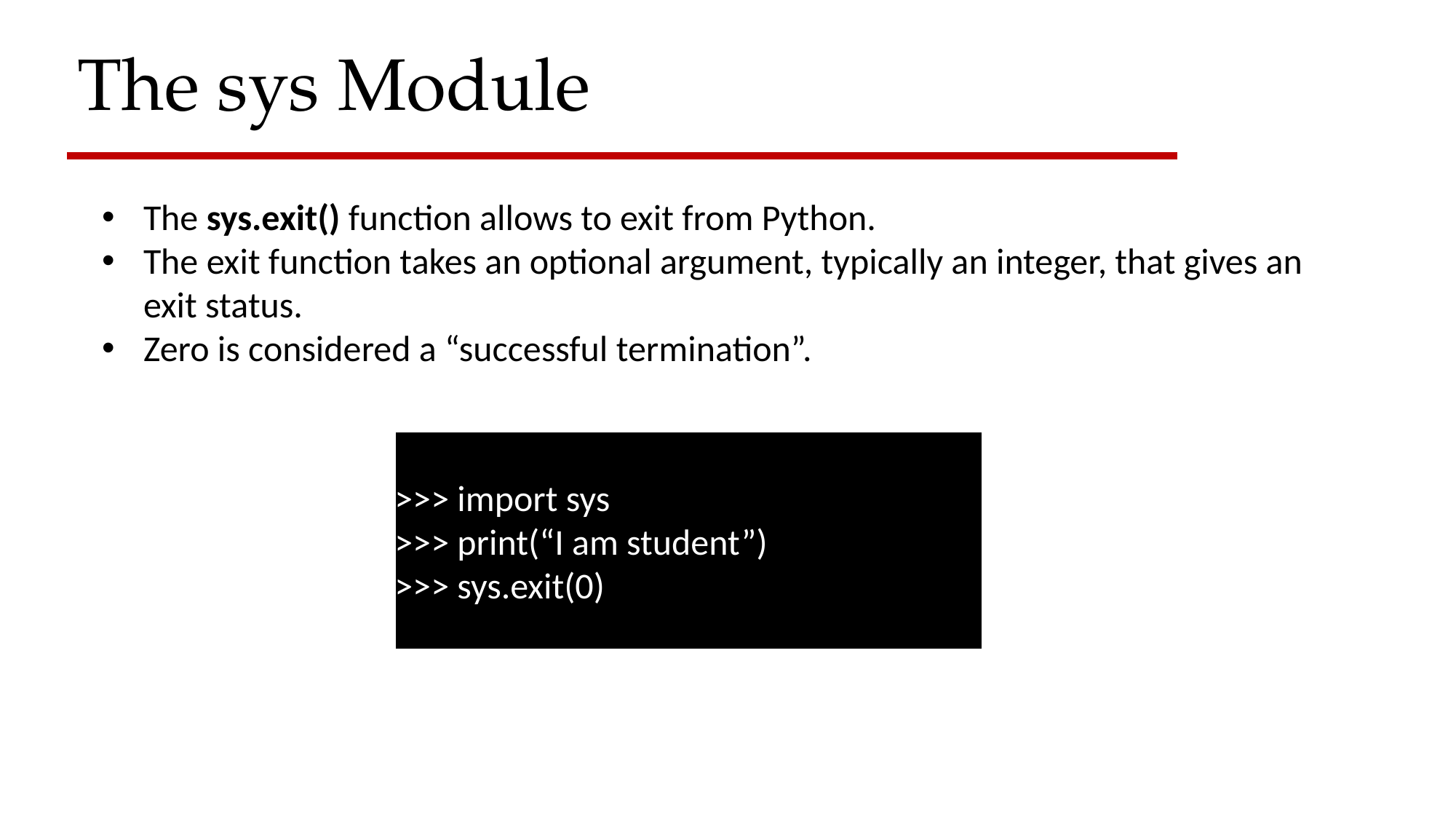

The sys Module
The sys.exit() function allows to exit from Python.
The exit function takes an optional argument, typically an integer, that gives an exit status.
Zero is considered a “successful termination”.

>>> import sys
>>> print(“I am student”)
>>> sys.exit(0)